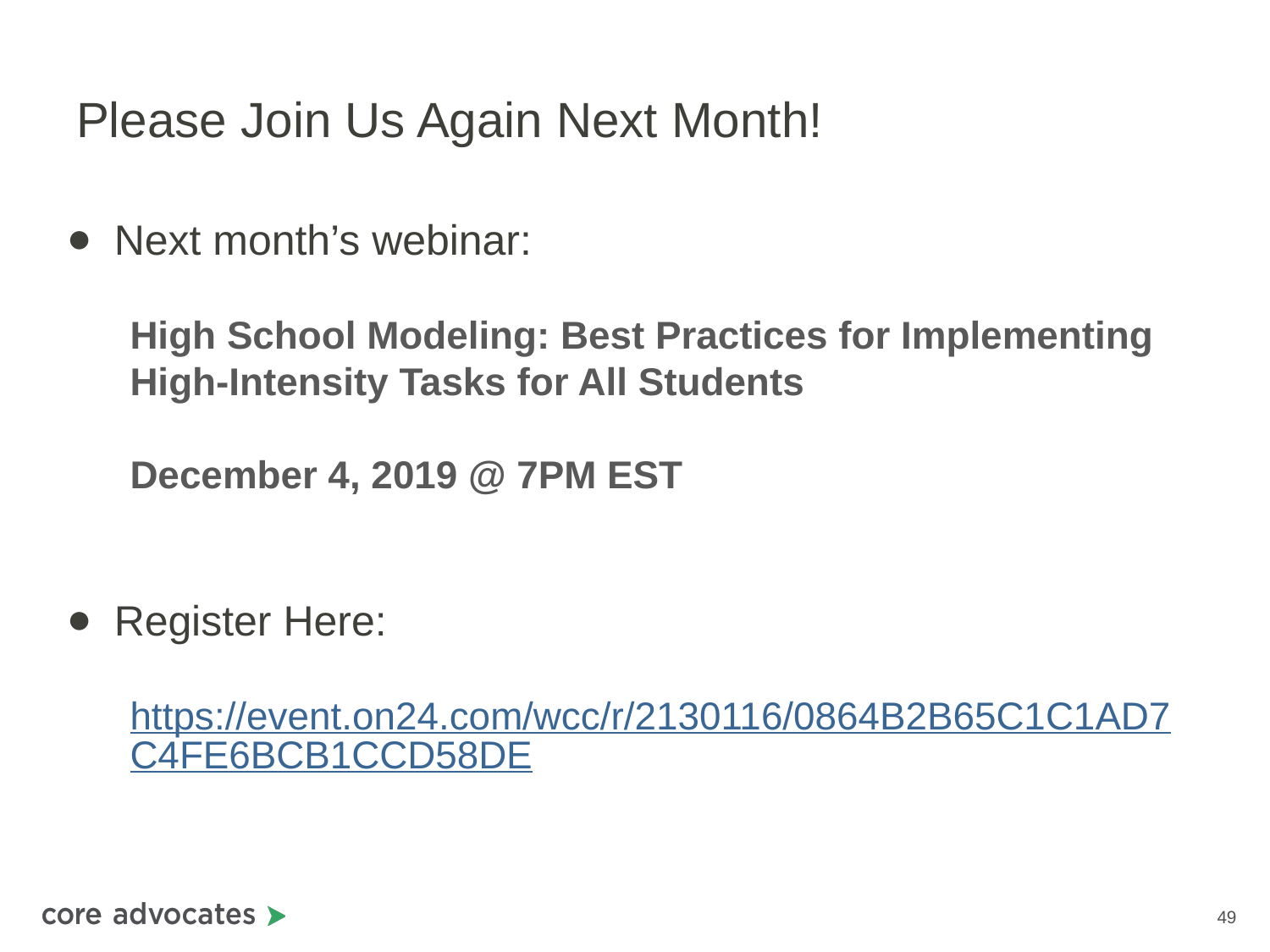

# Please Join Us Again Next Month!
Next month’s webinar:

High School Modeling: Best Practices for Implementing High-Intensity Tasks for All Students
December 4, 2019 @ 7PM EST

Register Here:
https://event.on24.com/wcc/r/2130116/0864B2B65C1C1AD7C4FE6BCB1CCD58DE